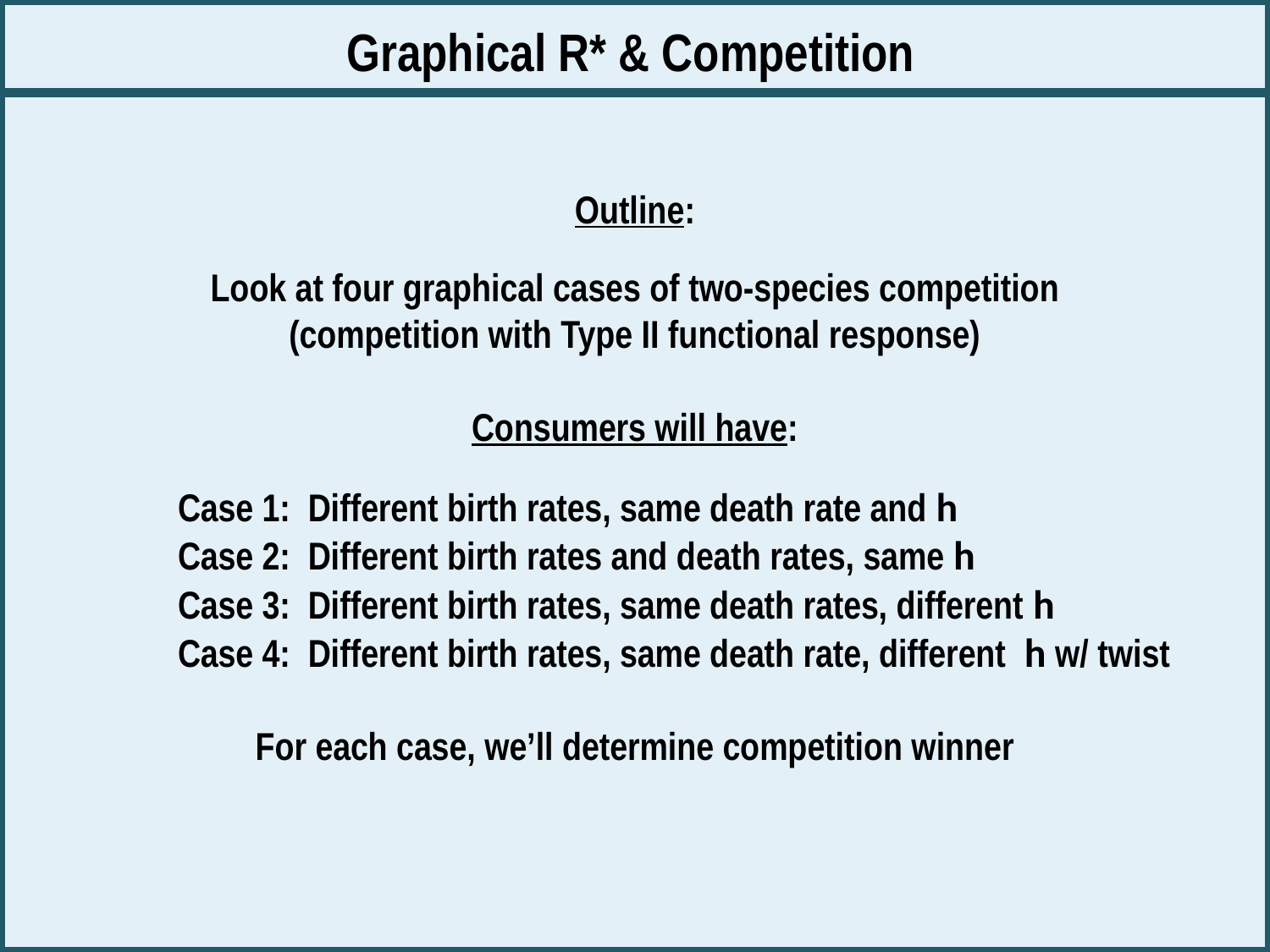

Graphical R* & Competition
Outline:

Look at four graphical cases of two-species competition
(competition with Type II functional response)

Consumers will have:

Case 1:  Different birth rates, same death rate and h
Case 2:  Different birth rates and death rates, same h
Case 3:  Different birth rates, same death rates, different h
Case 4:  Different birth rates, same death rate, different  h w/ twist

For each case, we’ll determine competition winner